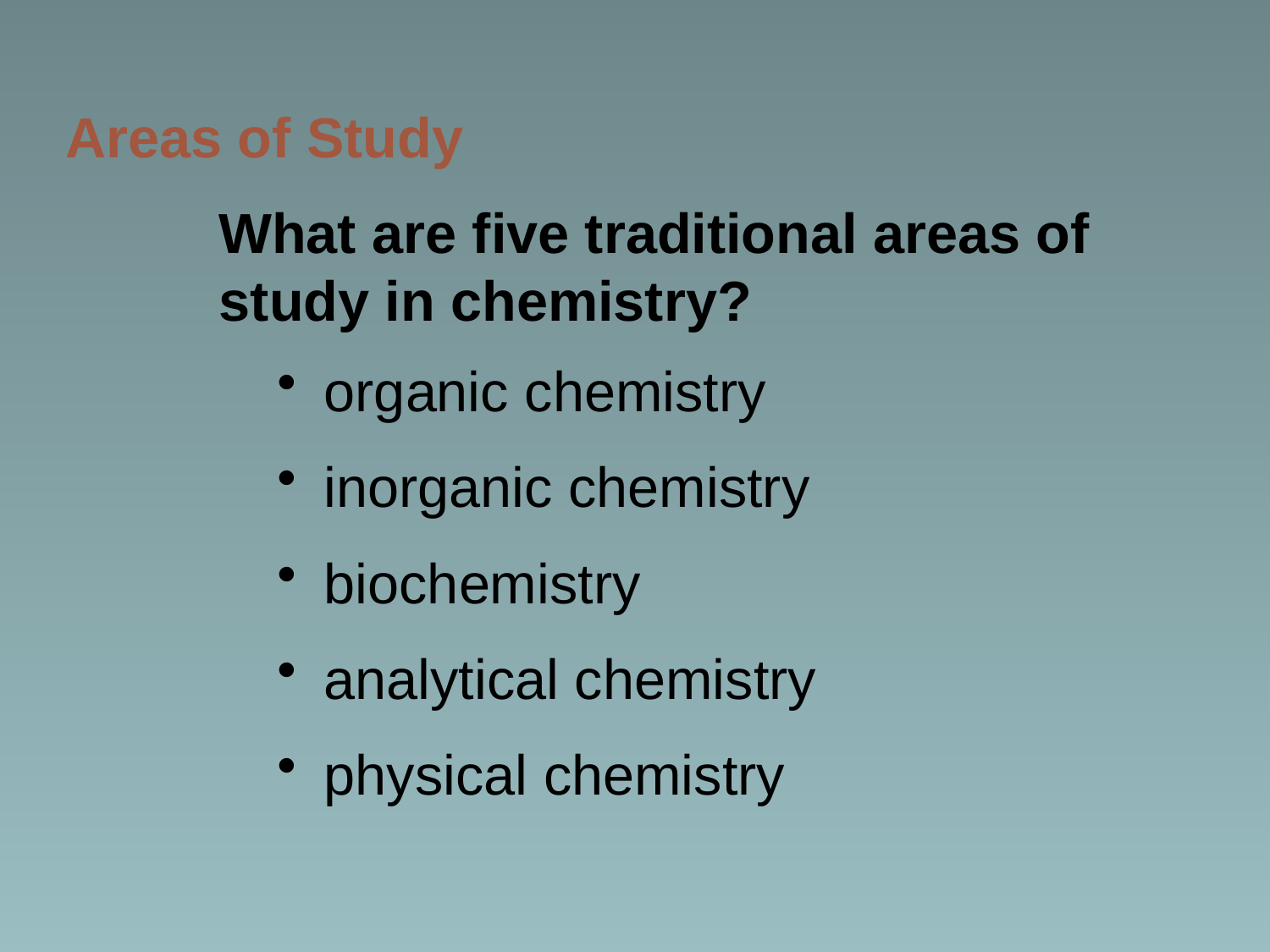

#
Areas of Study
What are five traditional areas of study in chemistry?
organic chemistry
inorganic chemistry
biochemistry
analytical chemistry
physical chemistry